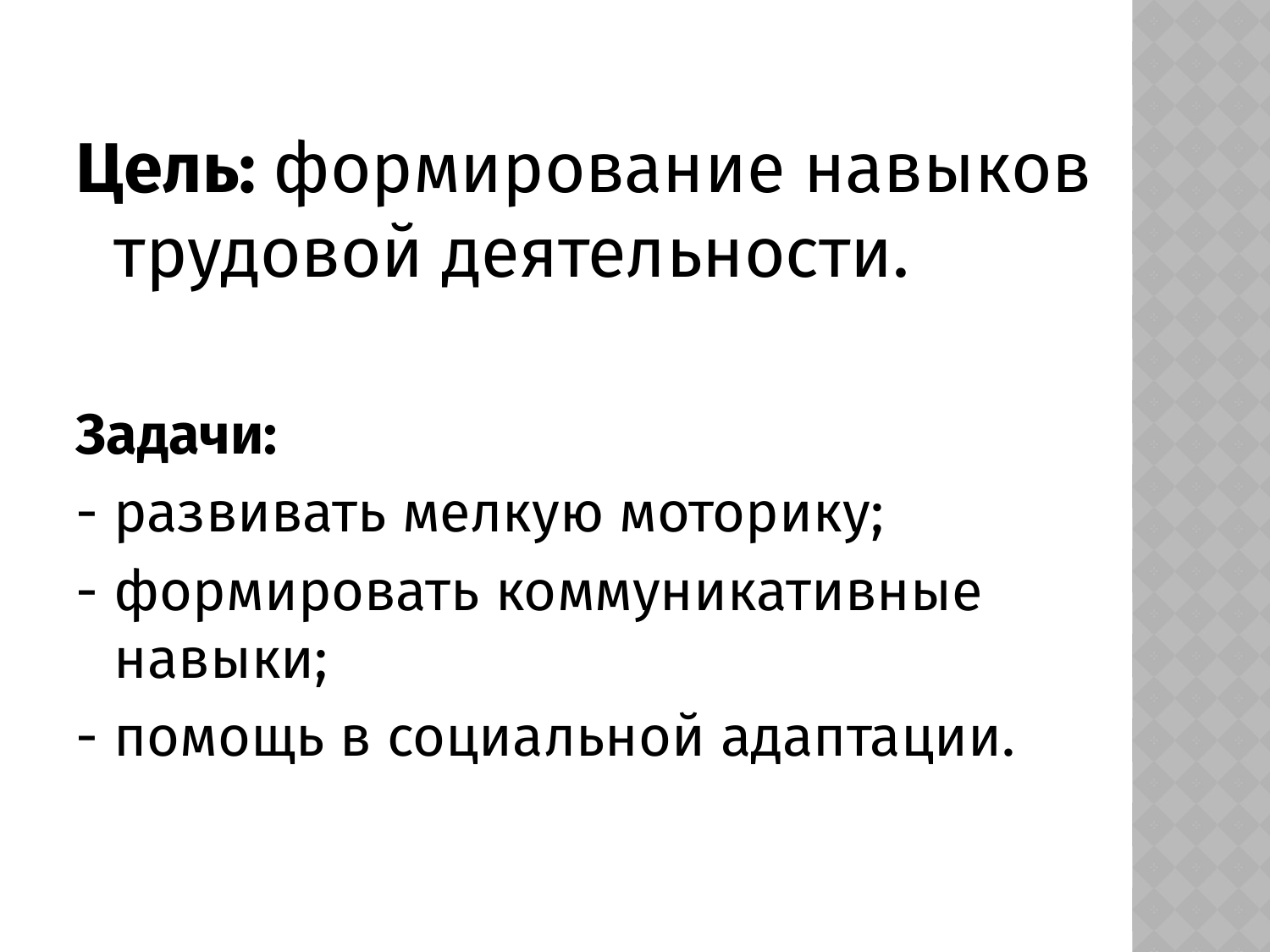

#
Цель: формирование навыков трудовой деятельности.

Задачи:
- развивать мелкую моторику;
- формировать коммуникативные навыки;
- помощь в социальной адаптации.